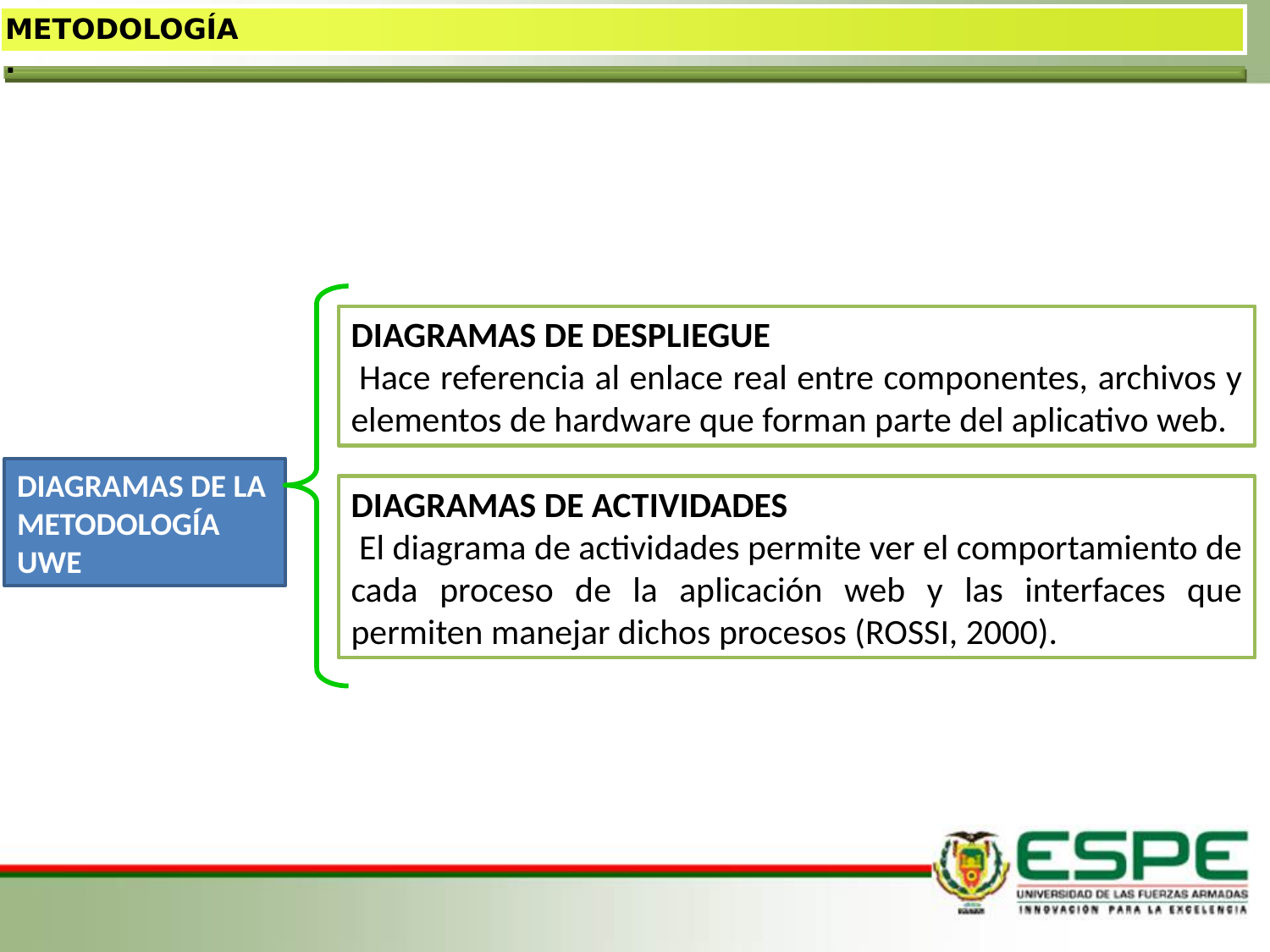

METODOLOGÍA
.

DIAGRAMAS DE DESPLIEGUE
 Hace referencia al enlace real entre componentes, archivos y elementos de hardware que forman parte del aplicativo web.
DIAGRAMAS DE LA METODOLOGÍA UWE
DIAGRAMAS DE ACTIVIDADES
 El diagrama de actividades permite ver el comportamiento de cada proceso de la aplicación web y las interfaces que permiten manejar dichos procesos (ROSSI, 2000).